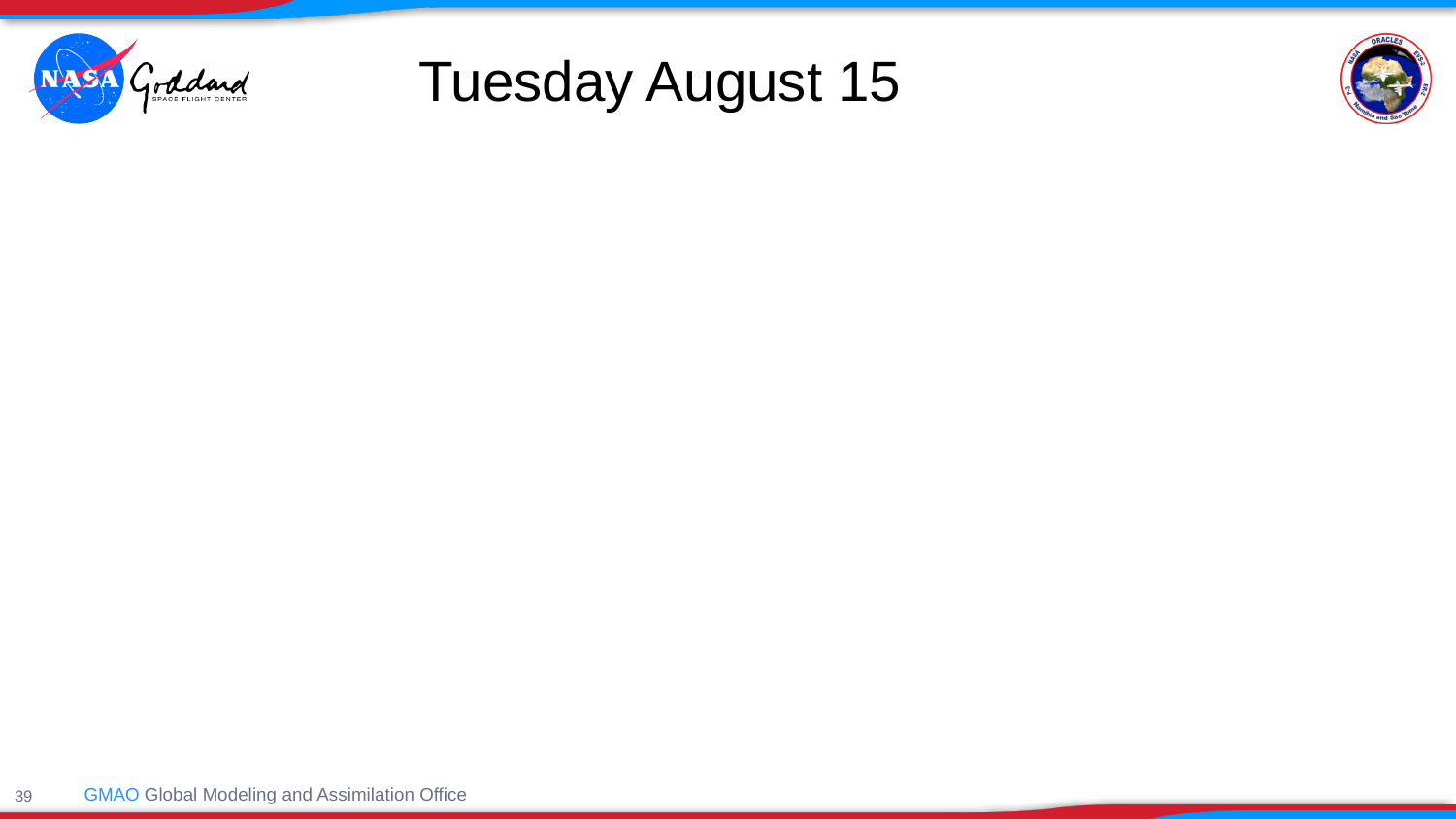

# Tuesday August 15

GMAO Global Modeling and Assimilation Office
39